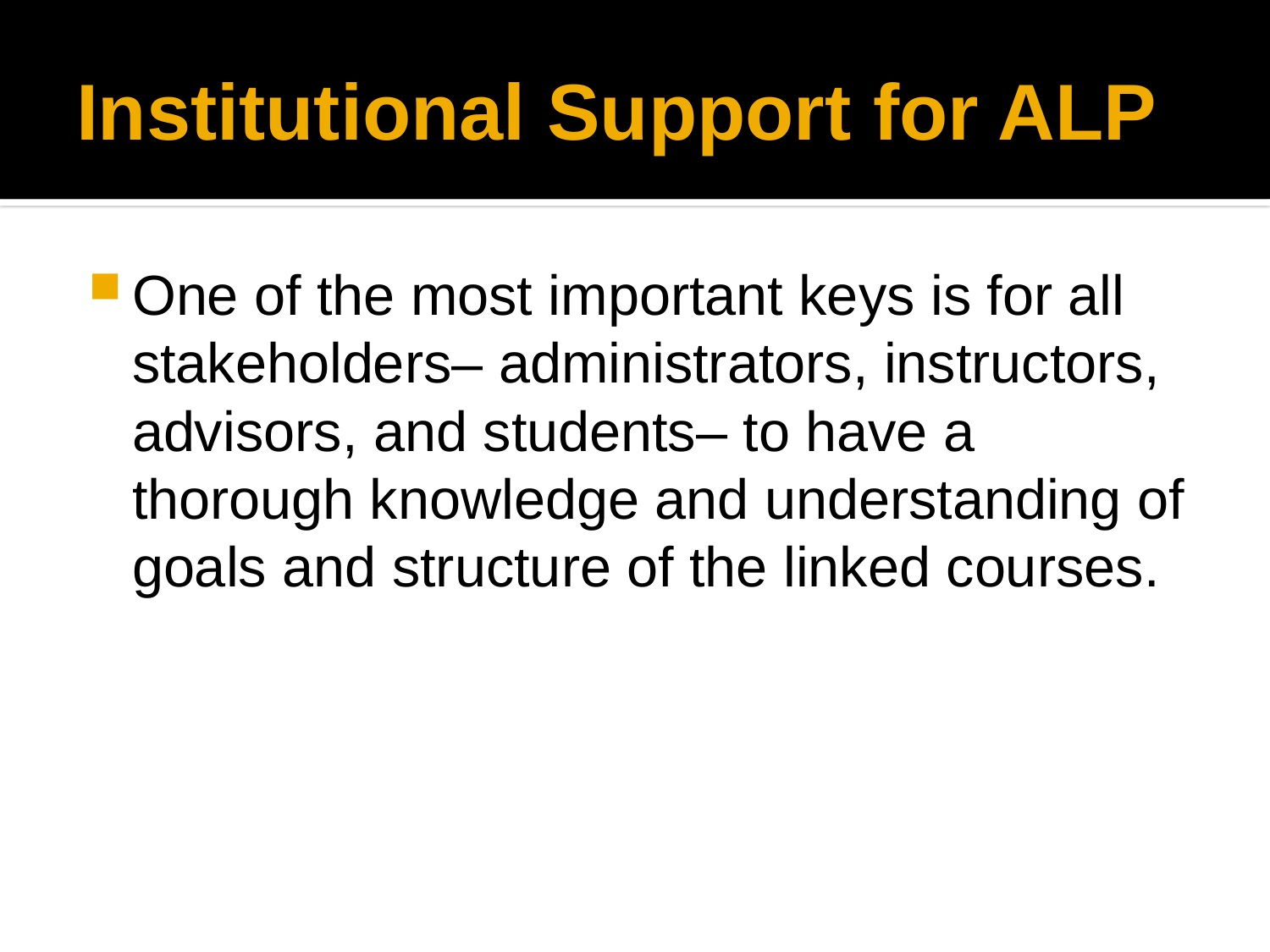

# Institutional Support for ALP
One of the most important keys is for all stakeholders– administrators, instructors, advisors, and students– to have a thorough knowledge and understanding of goals and structure of the linked courses.